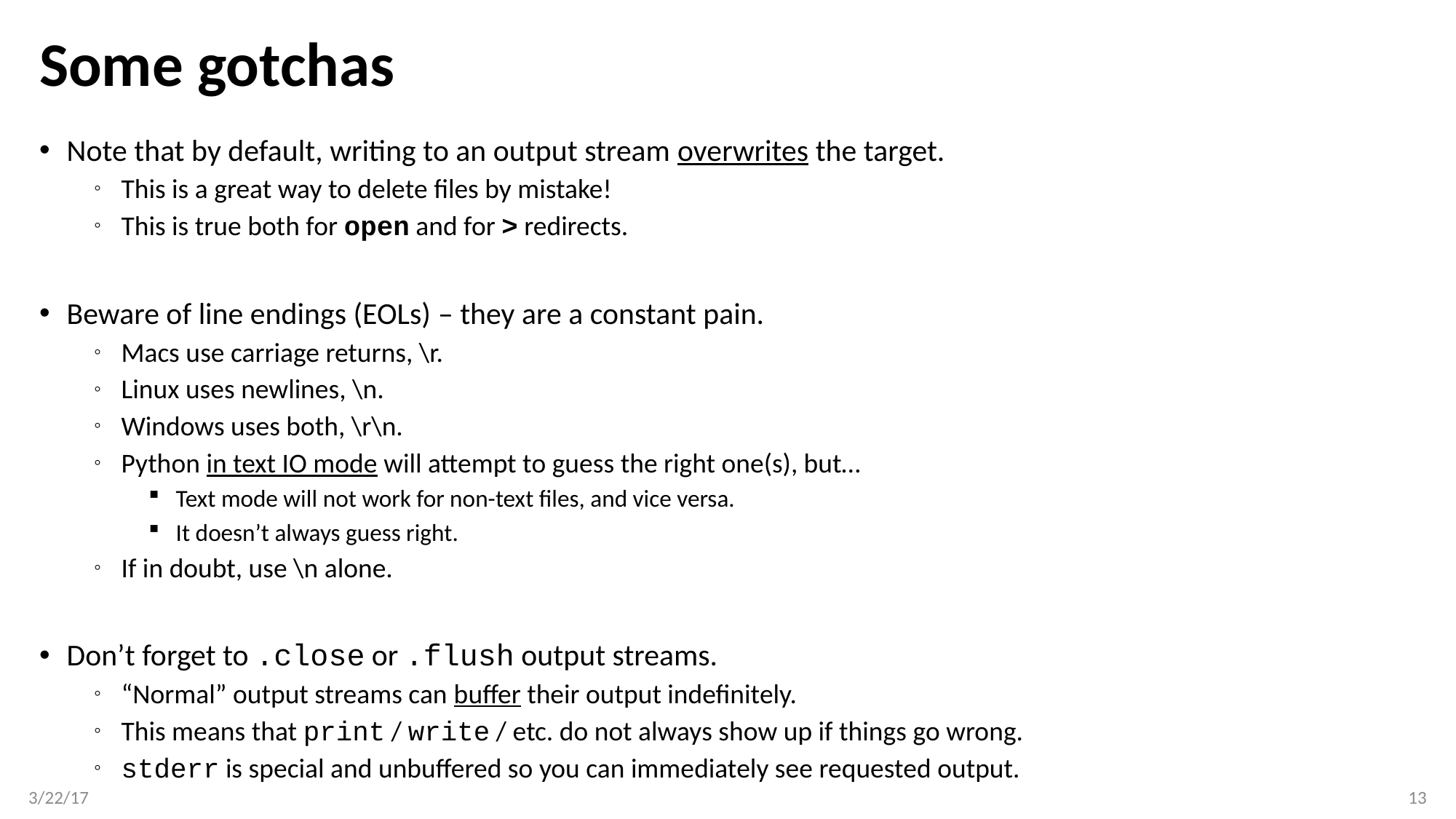

# Some gotchas
Note that by default, writing to an output stream overwrites the target.
This is a great way to delete files by mistake!
This is true both for open and for > redirects.

Beware of line endings (EOLs) – they are a constant pain.
Macs use carriage returns, \r.
Linux uses newlines, \n.
Windows uses both, \r\n.
Python in text IO mode will attempt to guess the right one(s), but…
Text mode will not work for non-text files, and vice versa.
It doesn’t always guess right.
If in doubt, use \n alone.

Don’t forget to .close or .flush output streams.
“Normal” output streams can buffer their output indefinitely.
This means that print / write / etc. do not always show up if things go wrong.
stderr is special and unbuffered so you can immediately see requested output.
3/22/17
13